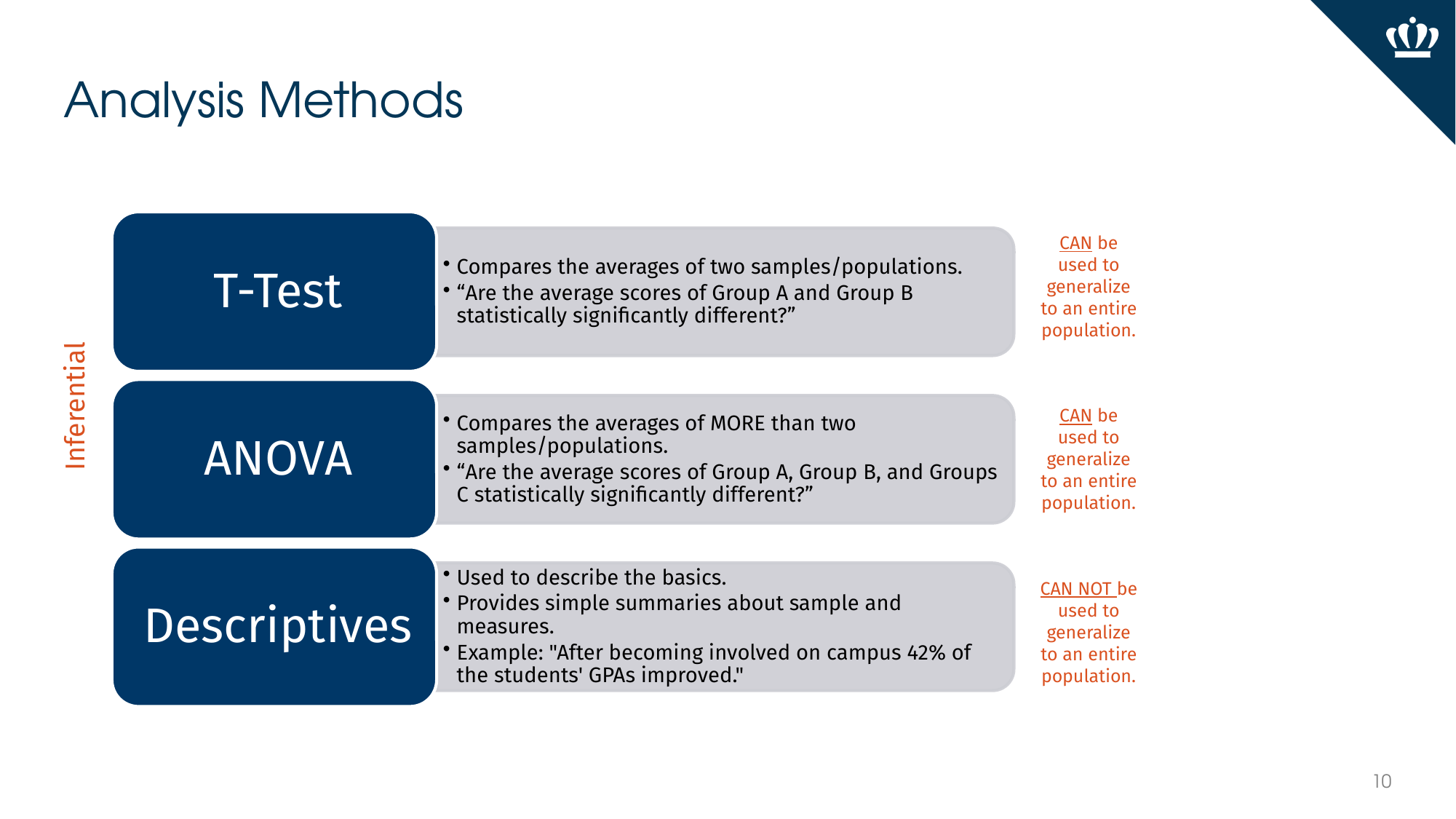

# Analysis Methods

Compares the averages of two samples/populations.
“Are the average scores of Group A and Group B statistically significantly different?”
T-Test
Compares the averages of MORE than two samples/populations.
“Are the average scores of Group A, Group B, and Groups C statistically significantly different?”
ANOVA
Used to describe the basics.
Provides simple summaries about sample and measures.
Example: "After becoming involved on campus 42% of the students' GPAs improved."
Descriptives
CAN be used to generalize to an entire population.
Inferential
CAN be used to generalize to an entire population.
CAN NOT be used to generalize to an entire population.
10